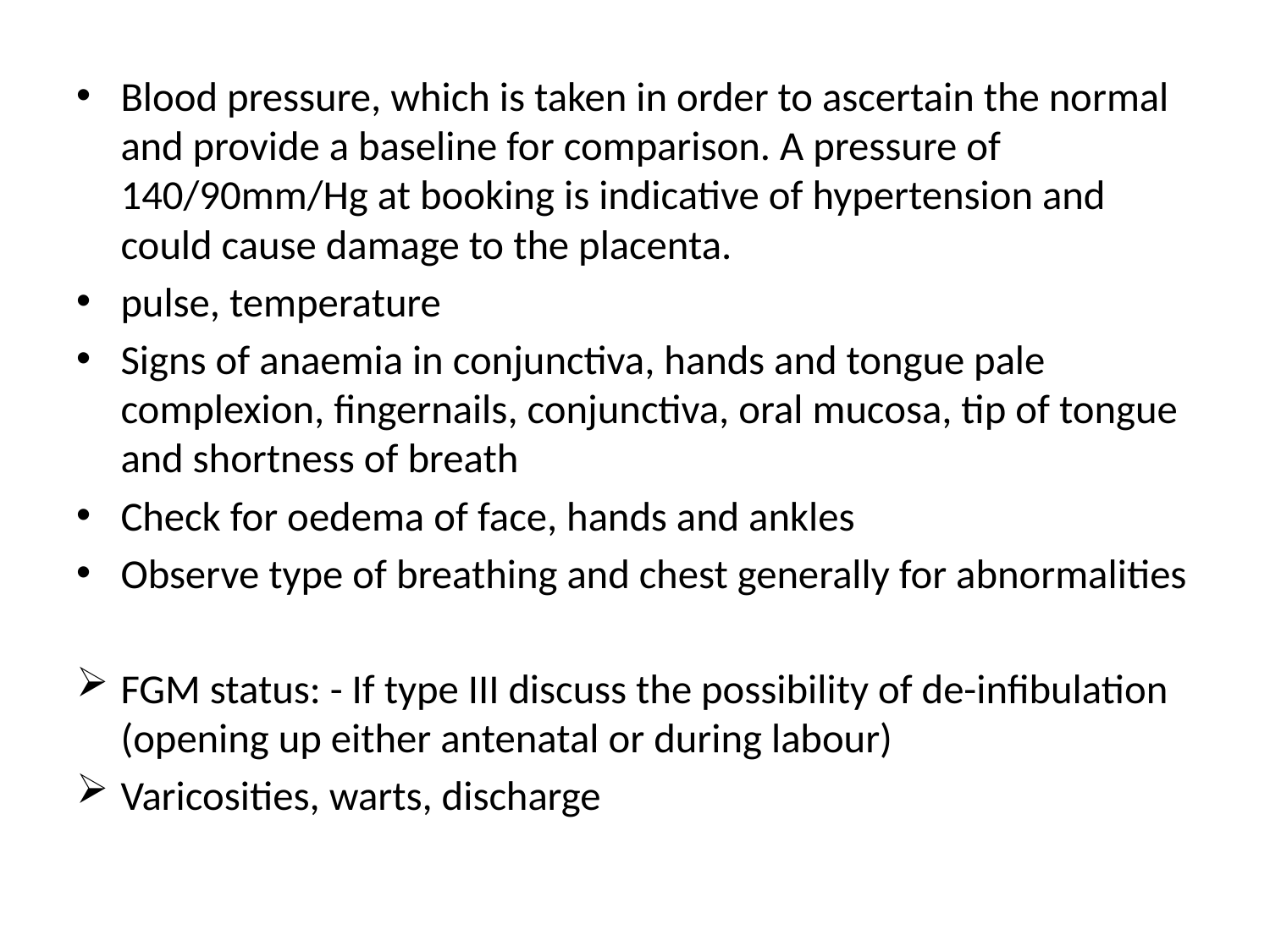

Blood pressure, which is taken in order to ascertain the normal and provide a baseline for comparison. A pressure of 140/90mm/Hg at booking is indicative of hypertension and could cause damage to the placenta.
pulse, temperature
Signs of anaemia in conjunctiva, hands and tongue pale complexion, fingernails, conjunctiva, oral mucosa, tip of tongue and shortness of breath
Check for oedema of face, hands and ankles
Observe type of breathing and chest generally for abnormalities

FGM status: - If type III discuss the possibility of de-infibulation (opening up either antenatal or during labour)
Varicosities, warts, discharge